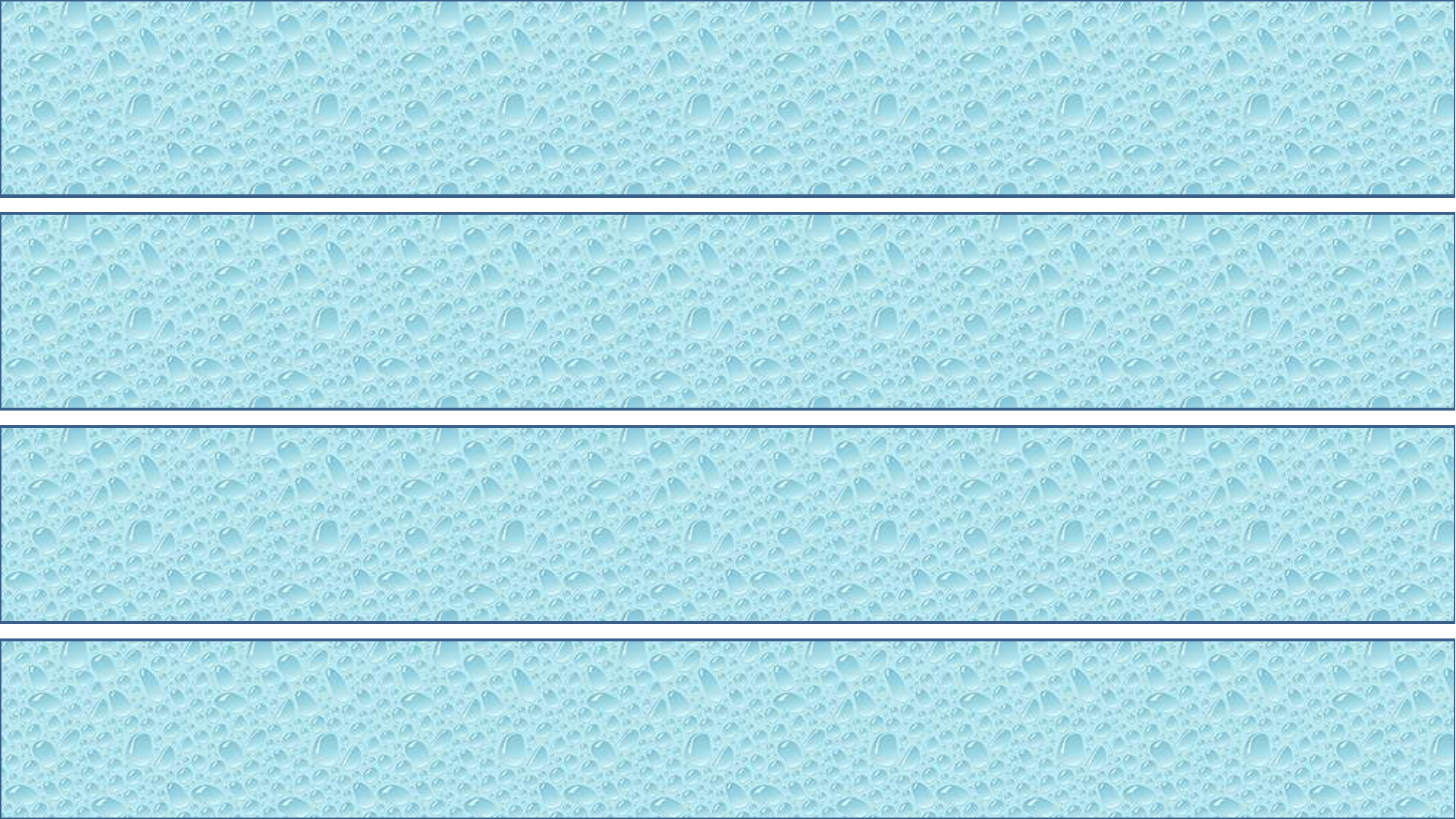

книга — куда? — на книгу

das Buch — wohin? — auf das Buch
телефон — куда? — на телефон

das Telefon — wohin? — auf das Telefon
картина — куда? — на картину

das Bild — wohin? — auf das Bild
кино — куда? — в кино

das Kino — wohin? — ins Kino